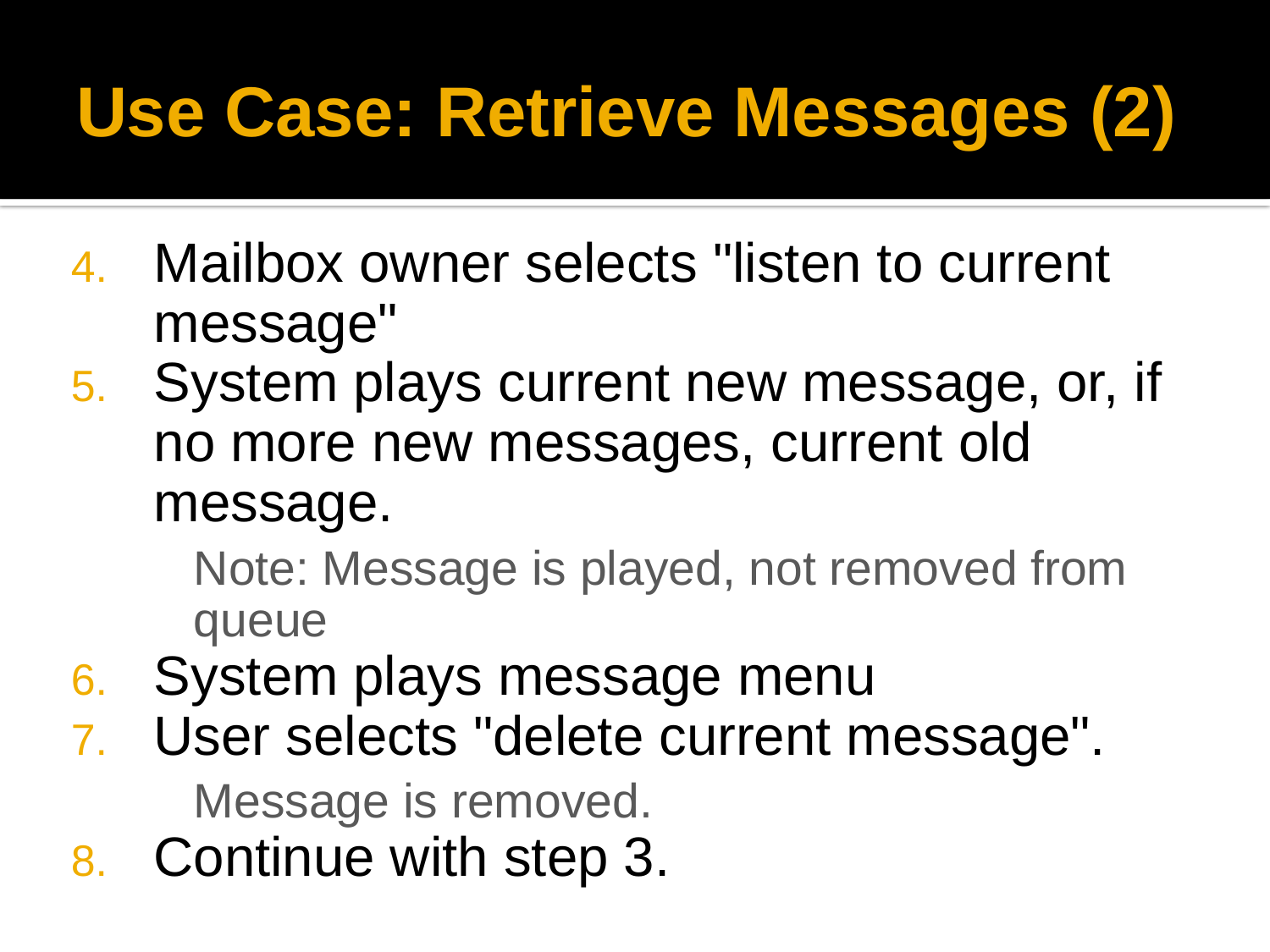

# Use Case: Retrieve Messages (2)
Mailbox owner selects "listen to current message"
System plays current new message, or, if no more new messages, current old message.
	Note: Message is played, not removed from queue
System plays message menu
User selects "delete current message".
	Message is removed.
Continue with step 3.